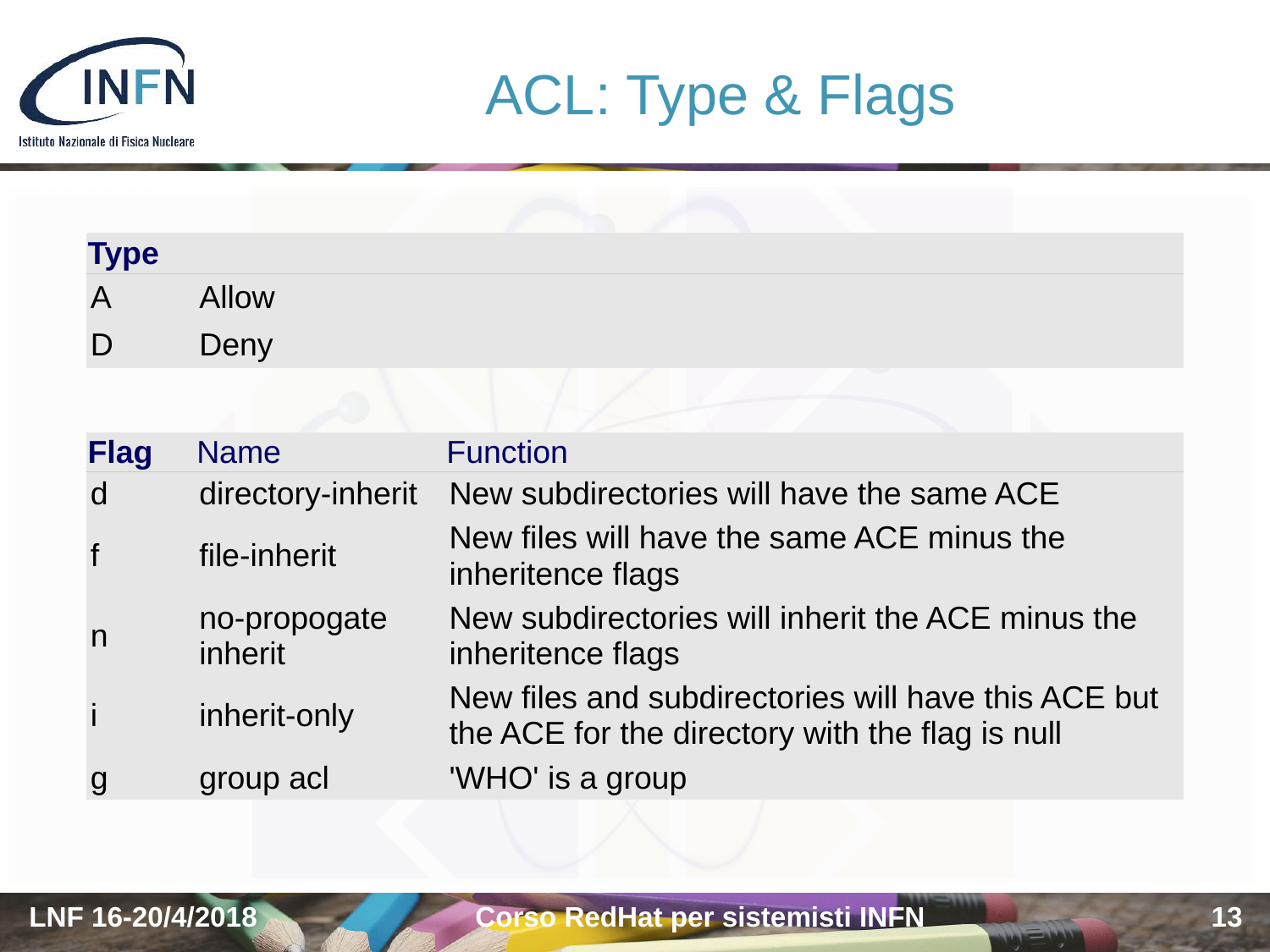

# ACL: Type & Flags

| Type |  |
| --- | --- |
| A | Allow |
| D | Deny |
| Flag | Name | Function |
| --- | --- | --- |
| d | directory-inherit | New subdirectories will have the same ACE |
| f | file-inherit | New files will have the same ACE minus the inheritence flags |
| n | no-propogate inherit | New subdirectories will inherit the ACE minus the inheritence flags |
| i | inherit-only | New files and subdirectories will have this ACE but the ACE for the directory with the flag is null |
| g | group acl | 'WHO' is a group |
LNF 16-20/4/2018
Corso RedHat per sistemisti INFN
13